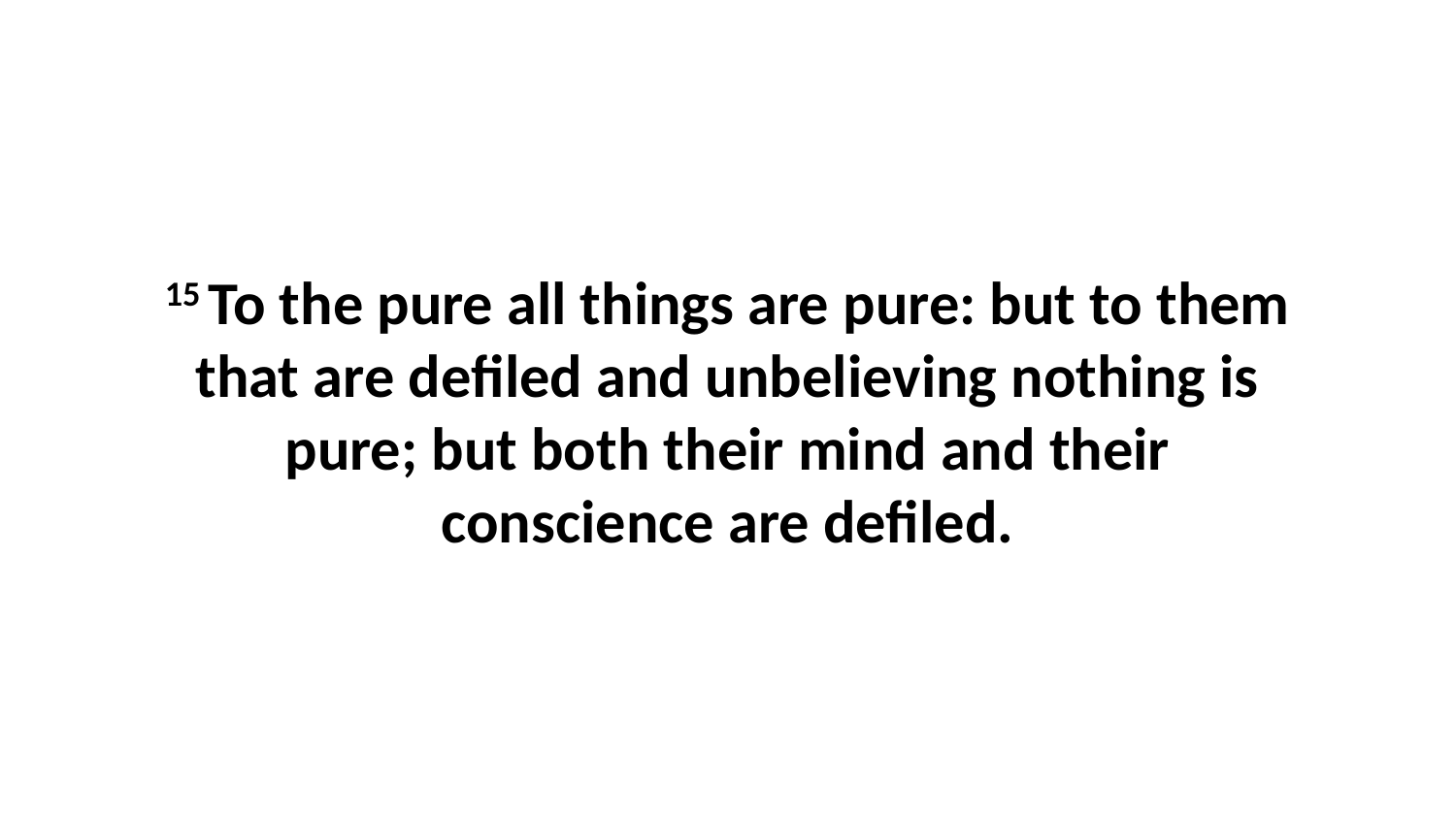

15 To the pure all things are pure: but to them that are defiled and unbelieving nothing is pure; but both their mind and their conscience are defiled.